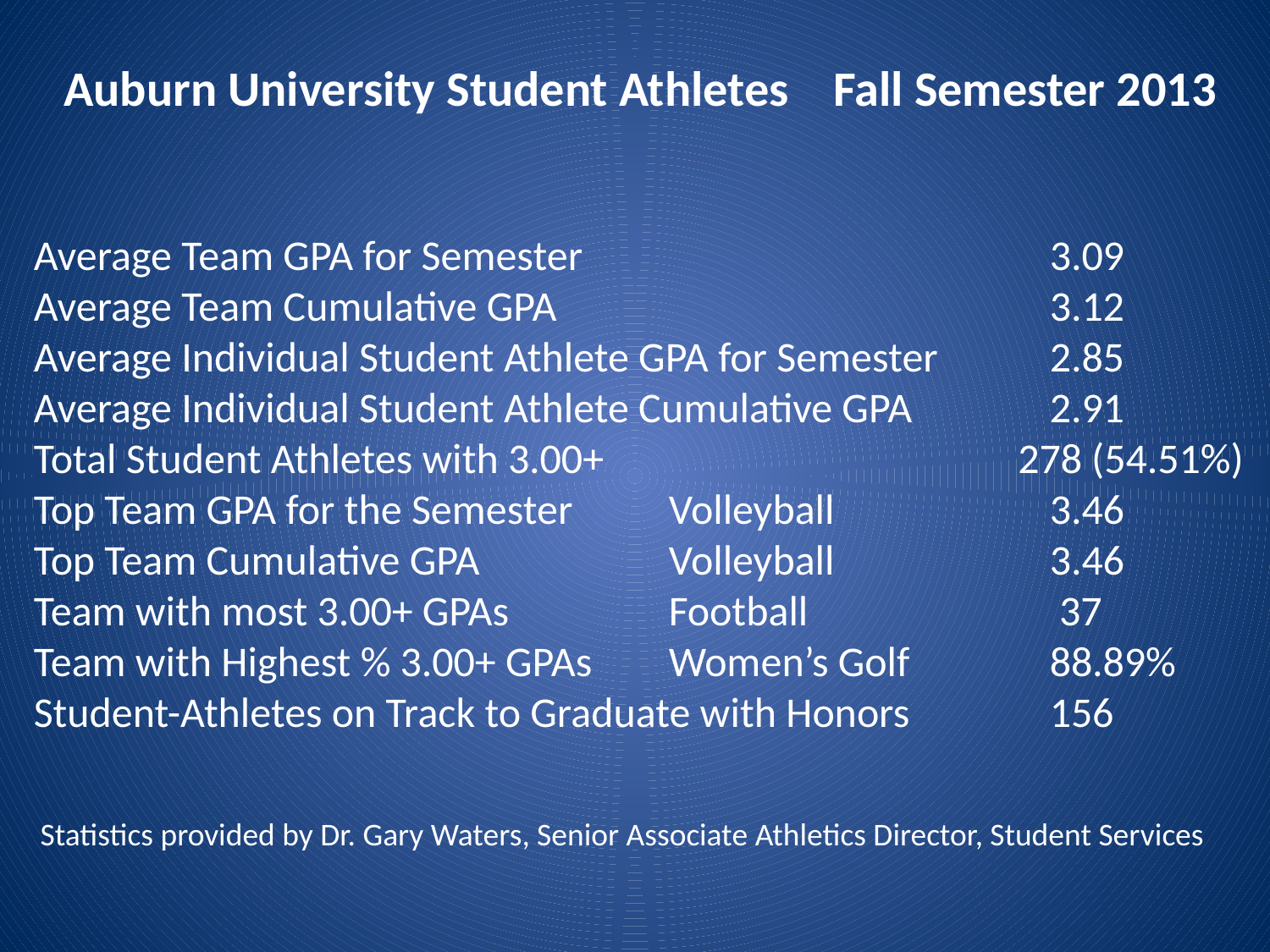

Auburn University Student Athletes    Fall Semester 2013

Average Team GPA for Semester				3.09
Average Team Cumulative GPA				3.12
Average Individual Student Athlete GPA for Semester	2.85
Average Individual Student Athlete Cumulative GPA		2.91
Total Student Athletes with 3.00+ 			          278 (54.51%)
Top Team GPA for the Semester	Volleyball		3.46
Top Team Cumulative GPA		Volleyball		3.46
Team with most 3.00+ GPAs		Football 		 37
Team with Highest % 3.00+ GPAs	Women’s Golf		88.89%
Student-Athletes on Track to Graduate with Honors		156

Statistics provided by Dr. Gary Waters, Senior Associate Athletics Director, Student Services